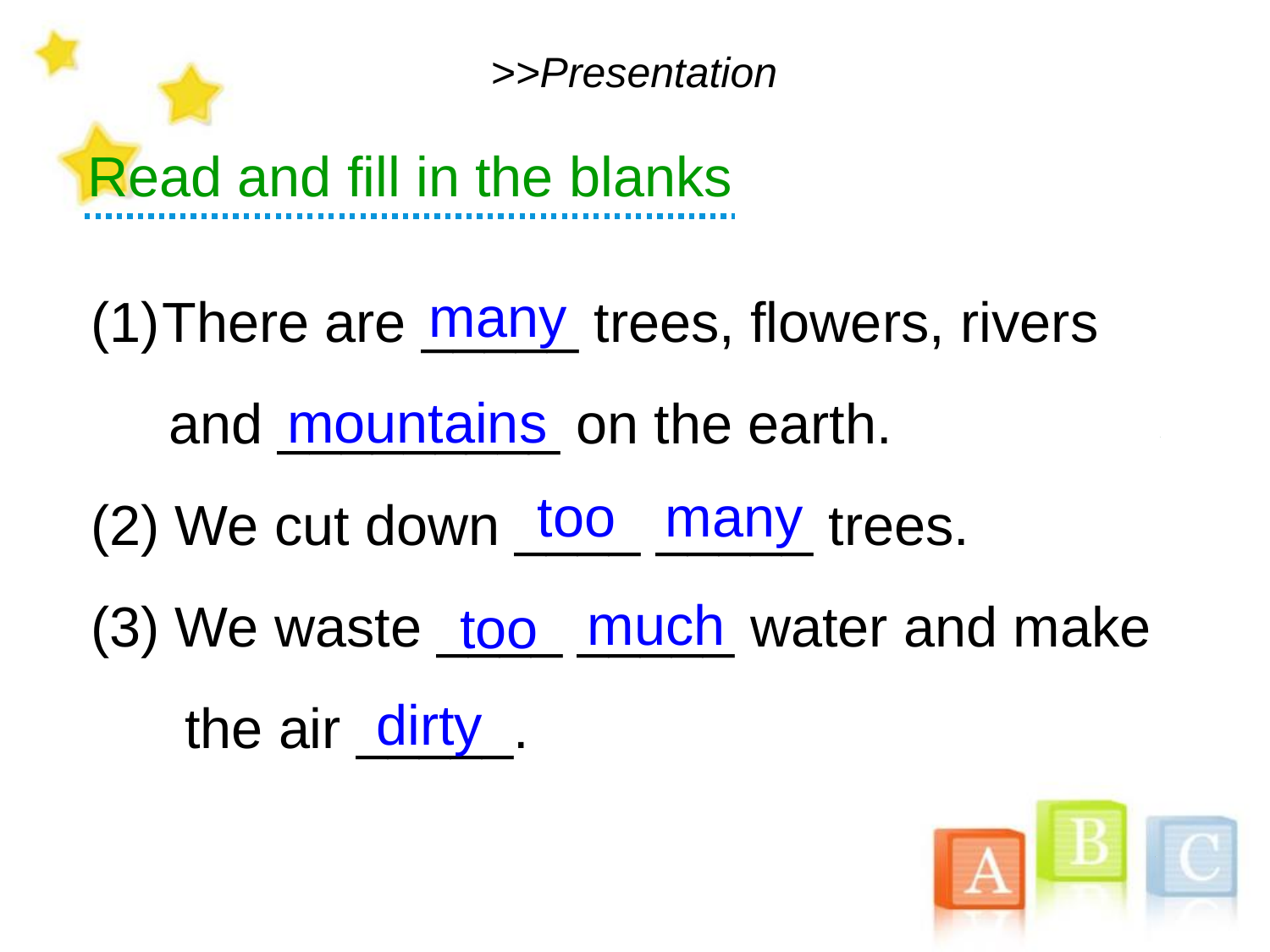

# >>Presentation
Read and fill in the blanks
There are _____ trees, flowers, rivers
     and _________ on the earth.
(2) We cut down ____ _____ trees.
(3) We waste ____ _____ water and make
      the air _____.
many
mountains
too
many
much
too
dirty